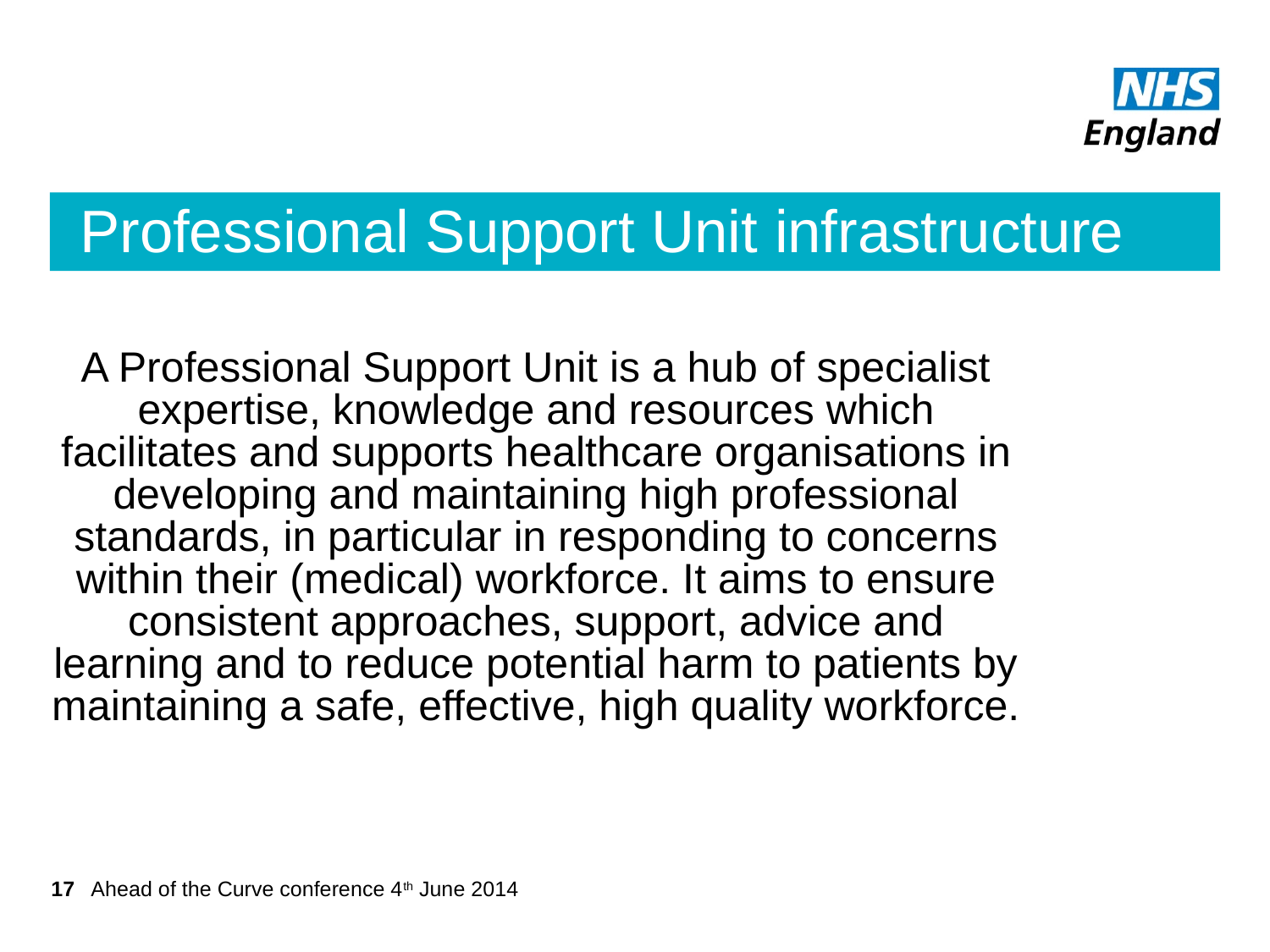

# Professional Support Unit infrastructure

A Professional Support Unit is a hub of specialist expertise, knowledge and resources which facilitates and supports healthcare organisations in developing and maintaining high professional standards, in particular in responding to concerns within their (medical) workforce. It aims to ensure consistent approaches, support, advice and learning and to reduce potential harm to patients by maintaining a safe, effective, high quality workforce.

17
Ahead of the Curve conference 4th June 2014